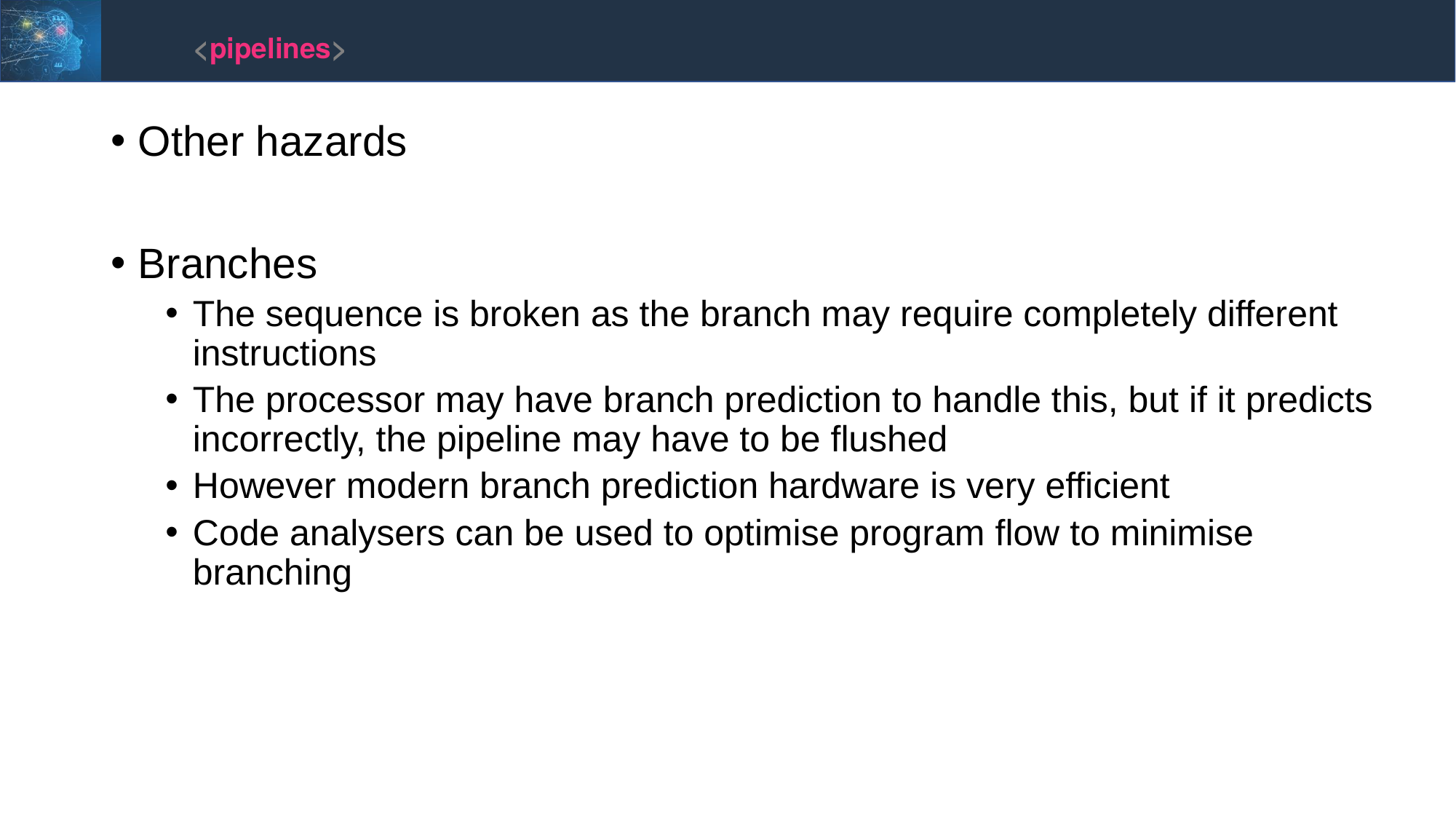

<pipelines>
Other hazards

Branches
The sequence is broken as the branch may require completely different instructions
The processor may have branch prediction to handle this, but if it predicts incorrectly, the pipeline may have to be flushed
However modern branch prediction hardware is very efficient
Code analysers can be used to optimise program flow to minimise branching